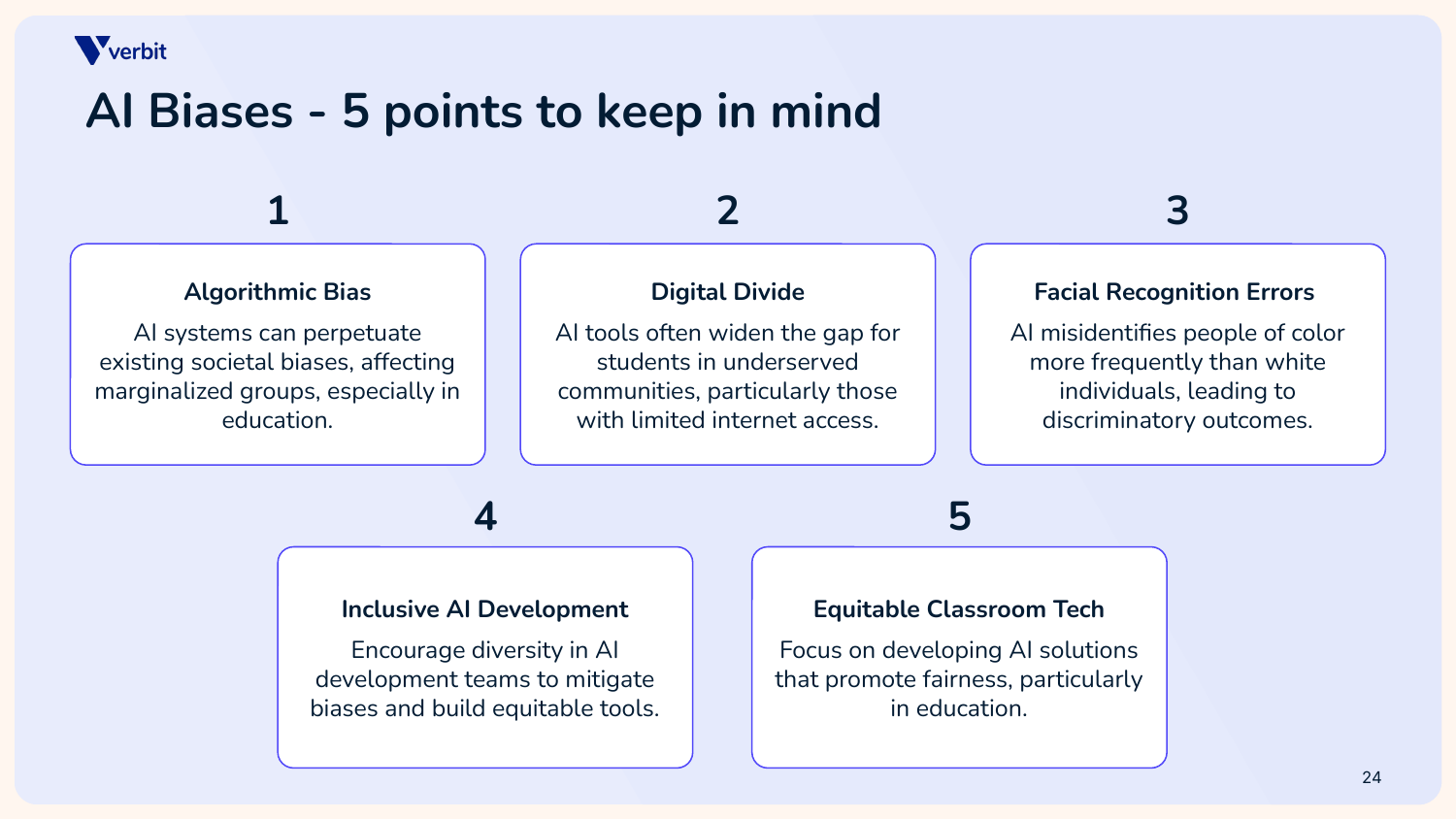

# AI Biases - 5 points to keep in mind
1
2
3
Algorithmic Bias
AI systems can perpetuate existing societal biases, affecting marginalized groups, especially in education.
Digital Divide
AI tools often widen the gap for students in underserved communities, particularly those with limited internet access.
Facial Recognition Errors
AI misidentifies people of color more frequently than white individuals, leading to discriminatory outcomes.
4
5
Inclusive AI Development
Encourage diversity in AI development teams to mitigate biases and build equitable tools.
Equitable Classroom Tech
Focus on developing AI solutions that promote fairness, particularly in education.